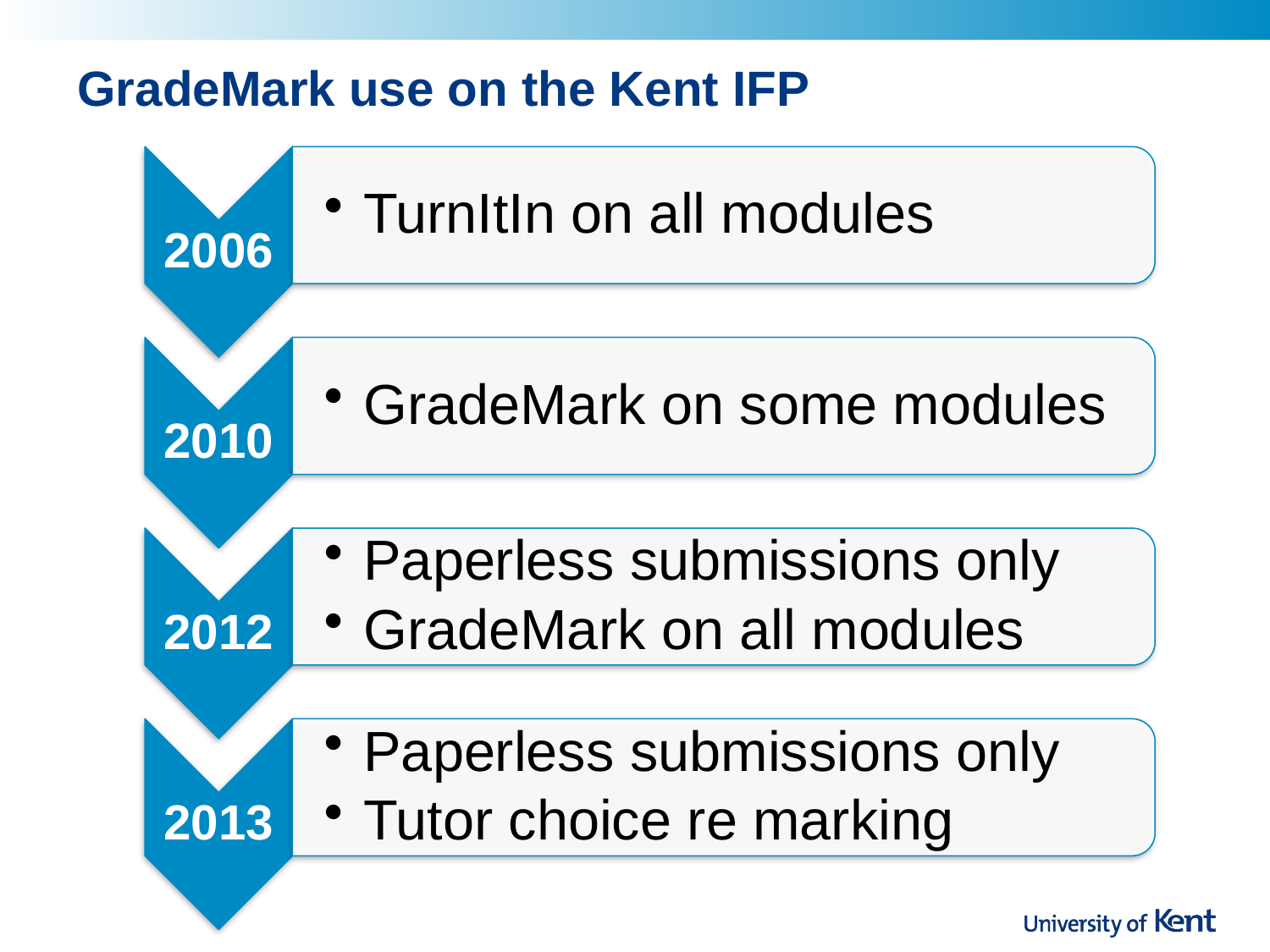

# GradeMark use on the Kent IFP
2006
TurnItIn on all modules
2010
GradeMark on some modules
2012
Paperless submissions only
GradeMark on all modules
2013
Paperless submissions only
Tutor choice re marking